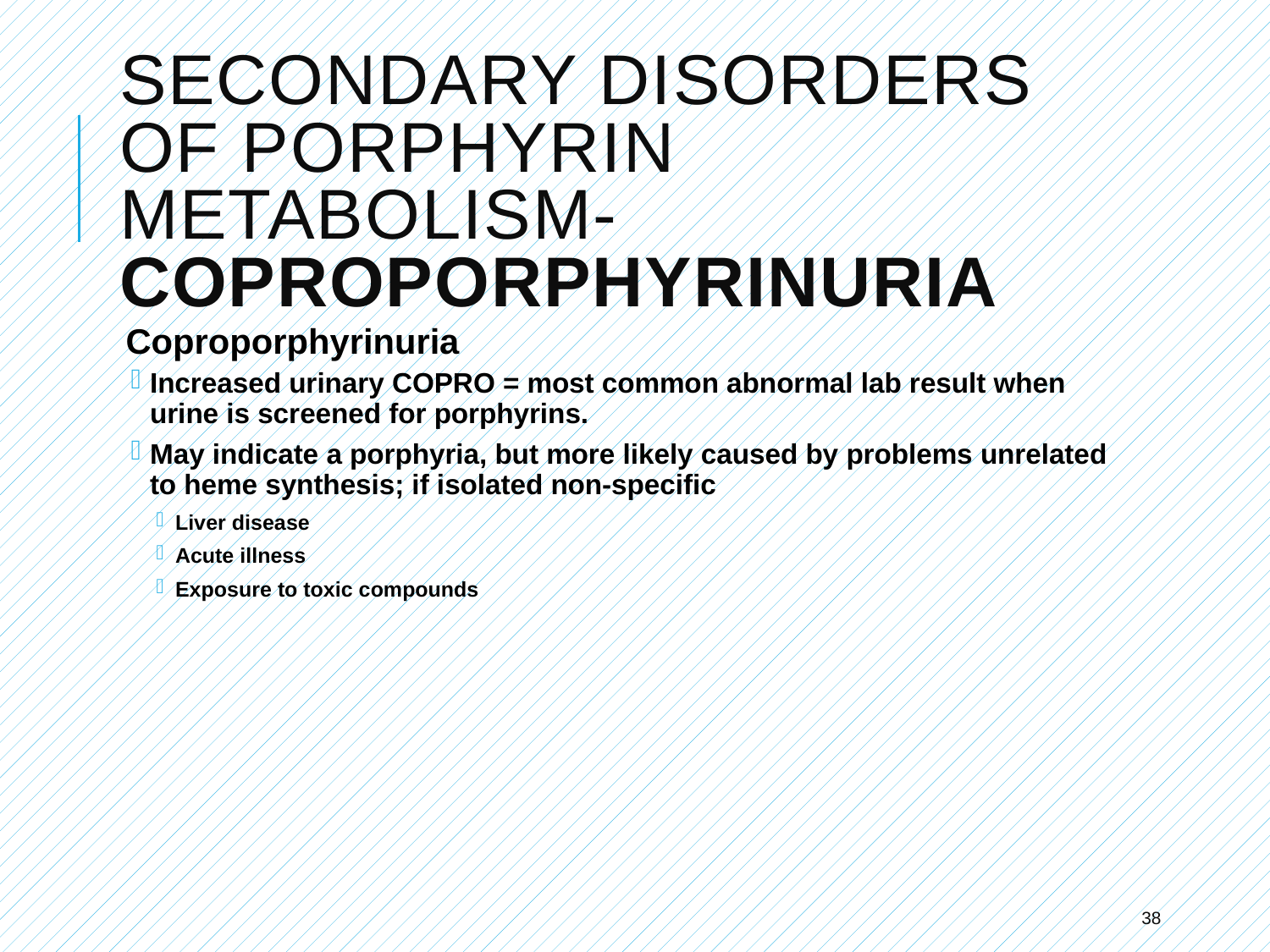

# Secondary Disorders of Porphyrin Metabolism- Coproporphyrinuria
Coproporphyrinuria
Increased urinary COPRO = most common abnormal lab result when urine is screened for porphyrins.
May indicate a porphyria, but more likely caused by problems unrelated to heme synthesis; if isolated non-specific
Liver disease
Acute illness
Exposure to toxic compounds

38